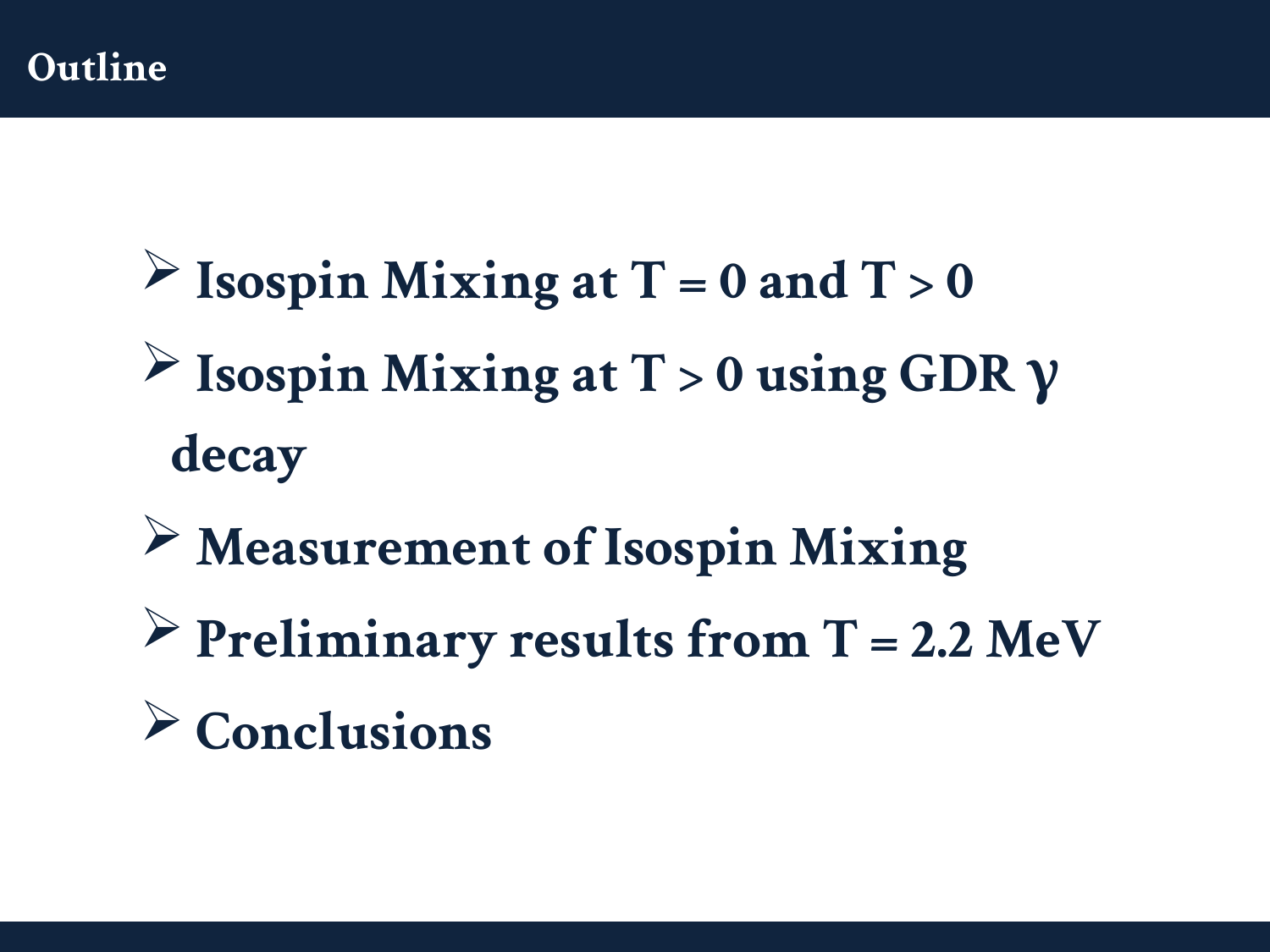

Outline
 Isospin Mixing at T = 0 and T > 0
 Isospin Mixing at T > 0 using GDR γ decay
 Measurement of Isospin Mixing
 Preliminary results from T = 2.2 MeV
 Conclusions